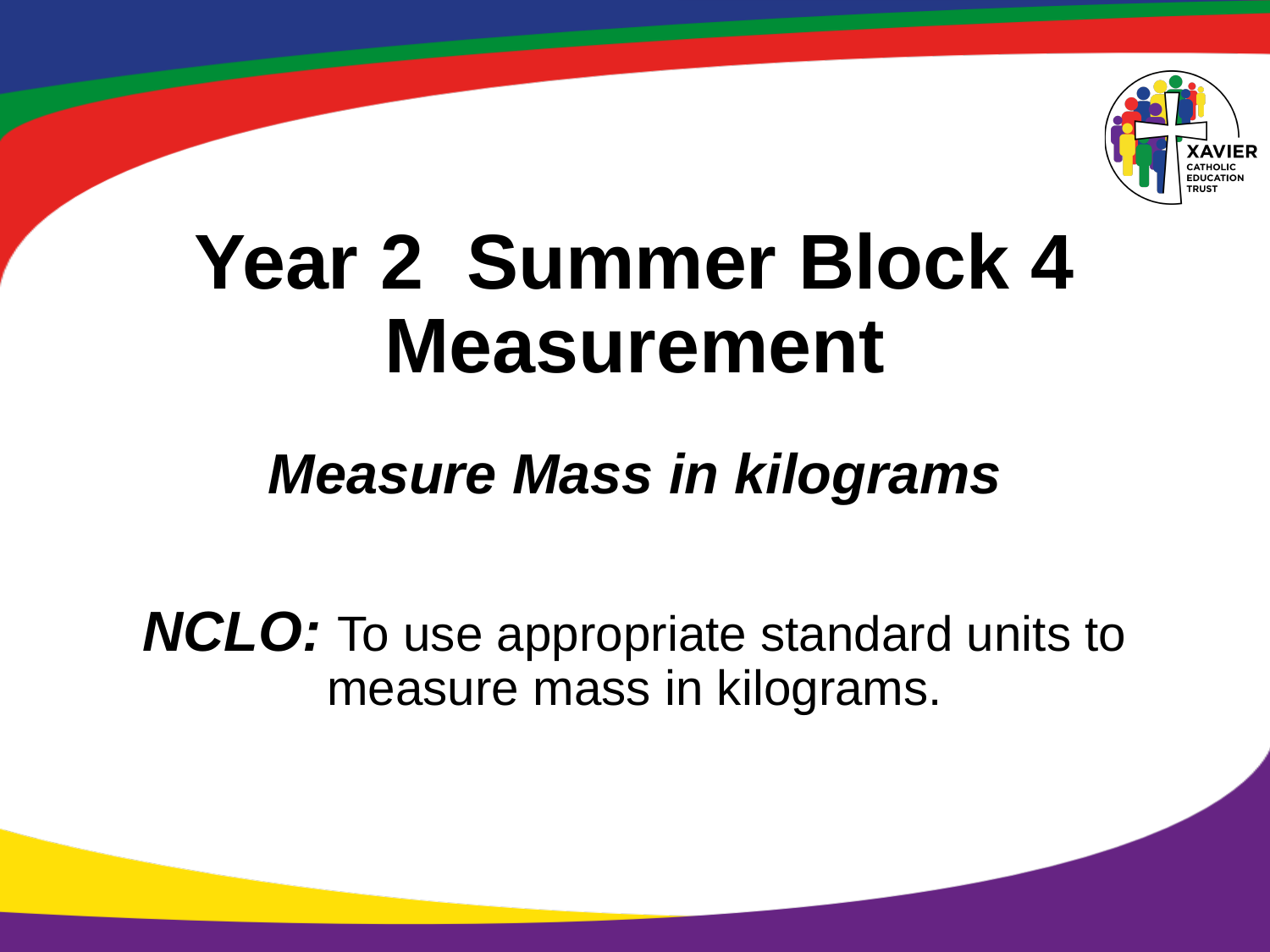

# Year 2  Summer Block 4 Measurement
Measure Mass in kilograms

NCLO: To use appropriate standard units to measure mass in kilograms.